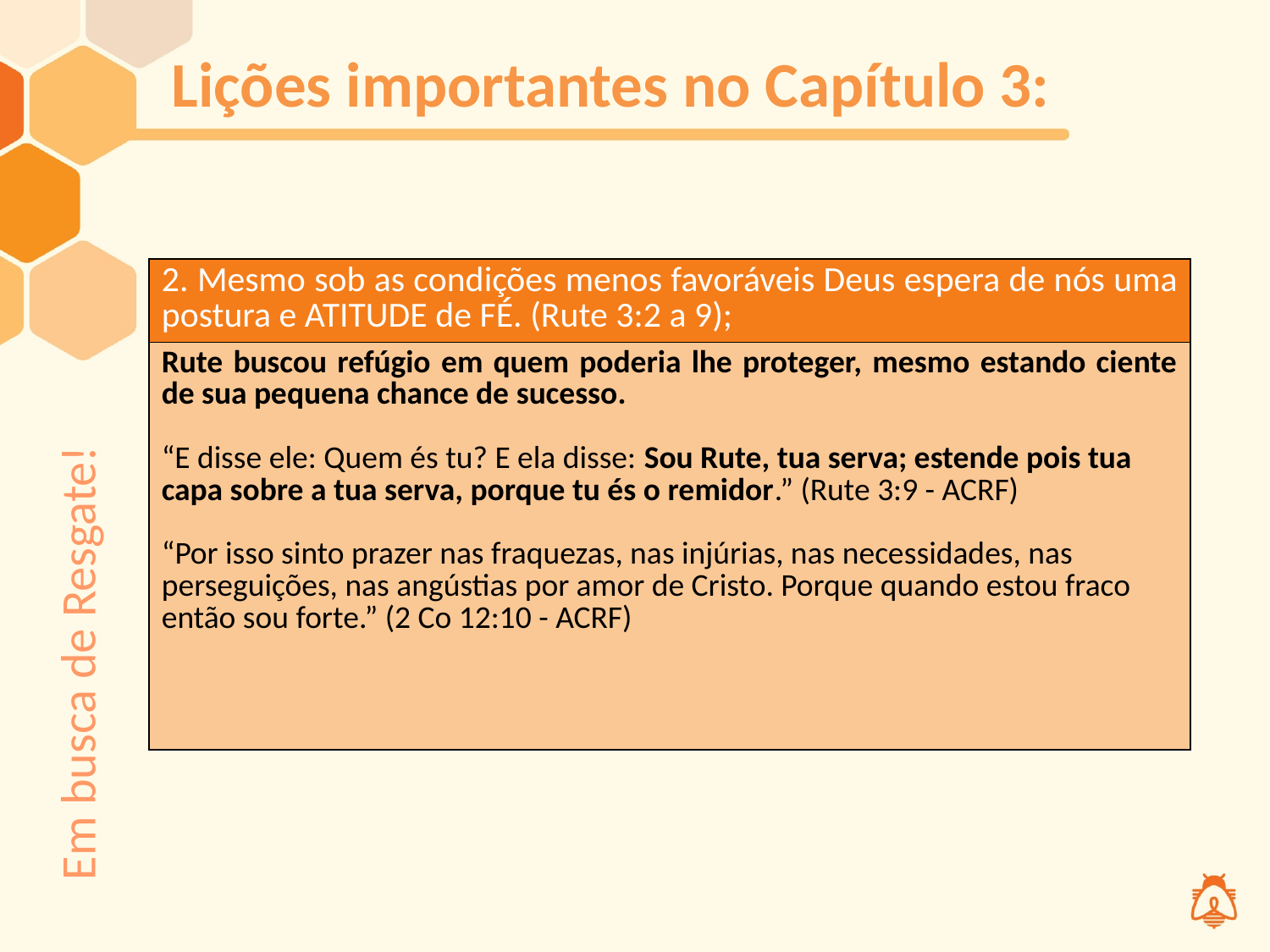

# Lições importantes no Capítulo 3:
| 2. Mesmo sob as condições menos favoráveis Deus espera de nós uma postura e ATITUDE de FÉ. (Rute 3:2 a 9); |
| --- |
| Rute buscou refúgio em quem poderia lhe proteger, mesmo estando ciente de sua pequena chance de sucesso. “E disse ele: Quem és tu? E ela disse: Sou Rute, tua serva; estende pois tua capa sobre a tua serva, porque tu és o remidor.” (Rute 3:9 - ACRF) “Por isso sinto prazer nas fraquezas, nas injúrias, nas necessidades, nas perseguições, nas angústias por amor de Cristo. Porque quando estou fraco então sou forte.” (2 Co 12:10 - ACRF) |
Em busca de Resgate!